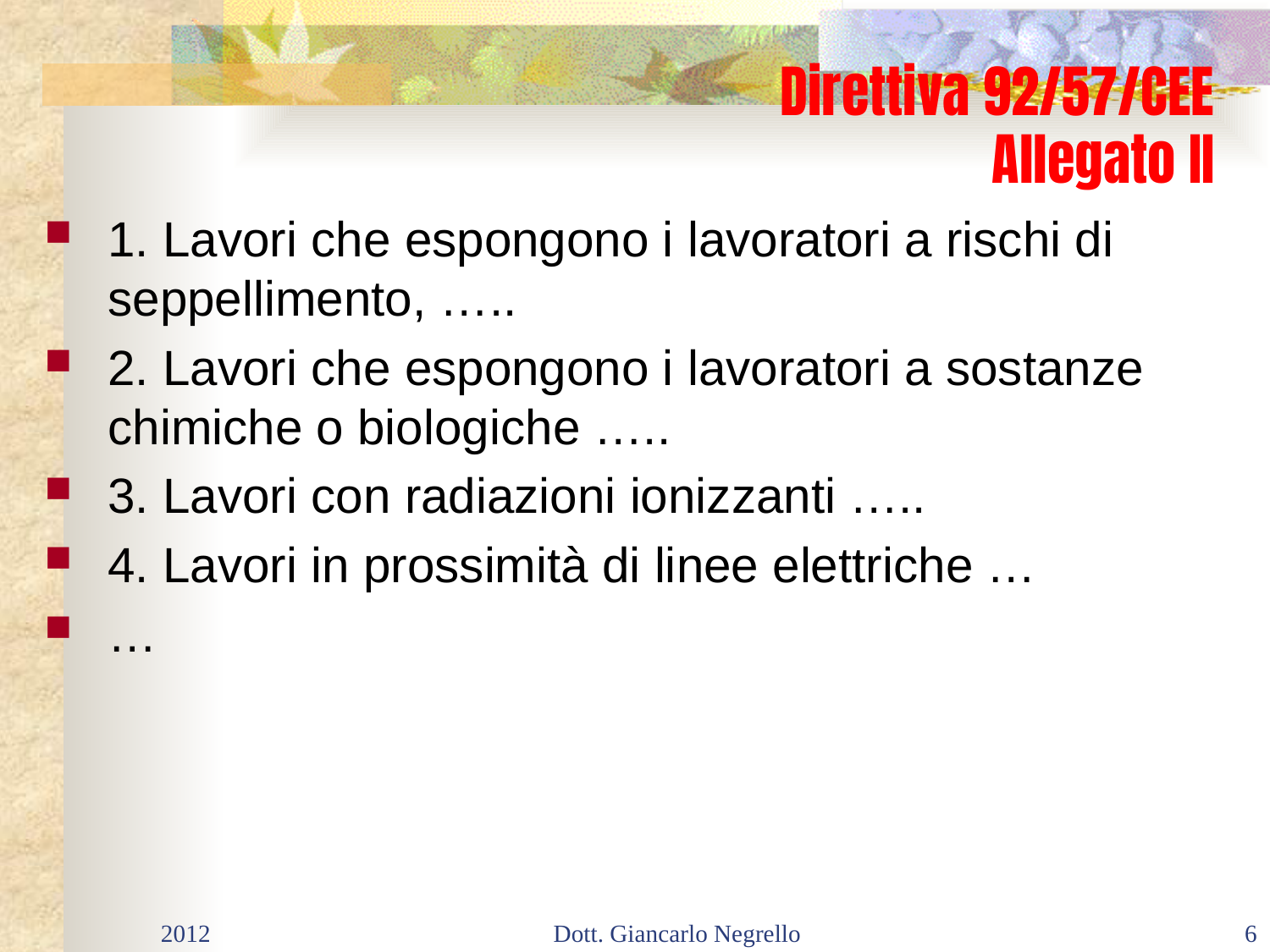

# Direttiva 92/57/CEE Allegato II
1. Lavori che espongono i lavoratori a rischi di seppellimento, …..
2. Lavori che espongono i lavoratori a sostanze chimiche o biologiche …..
3. Lavori con radiazioni ionizzanti …..
4. Lavori in prossimità di linee elettriche …
…
2012
Dott. Giancarlo Negrello
6